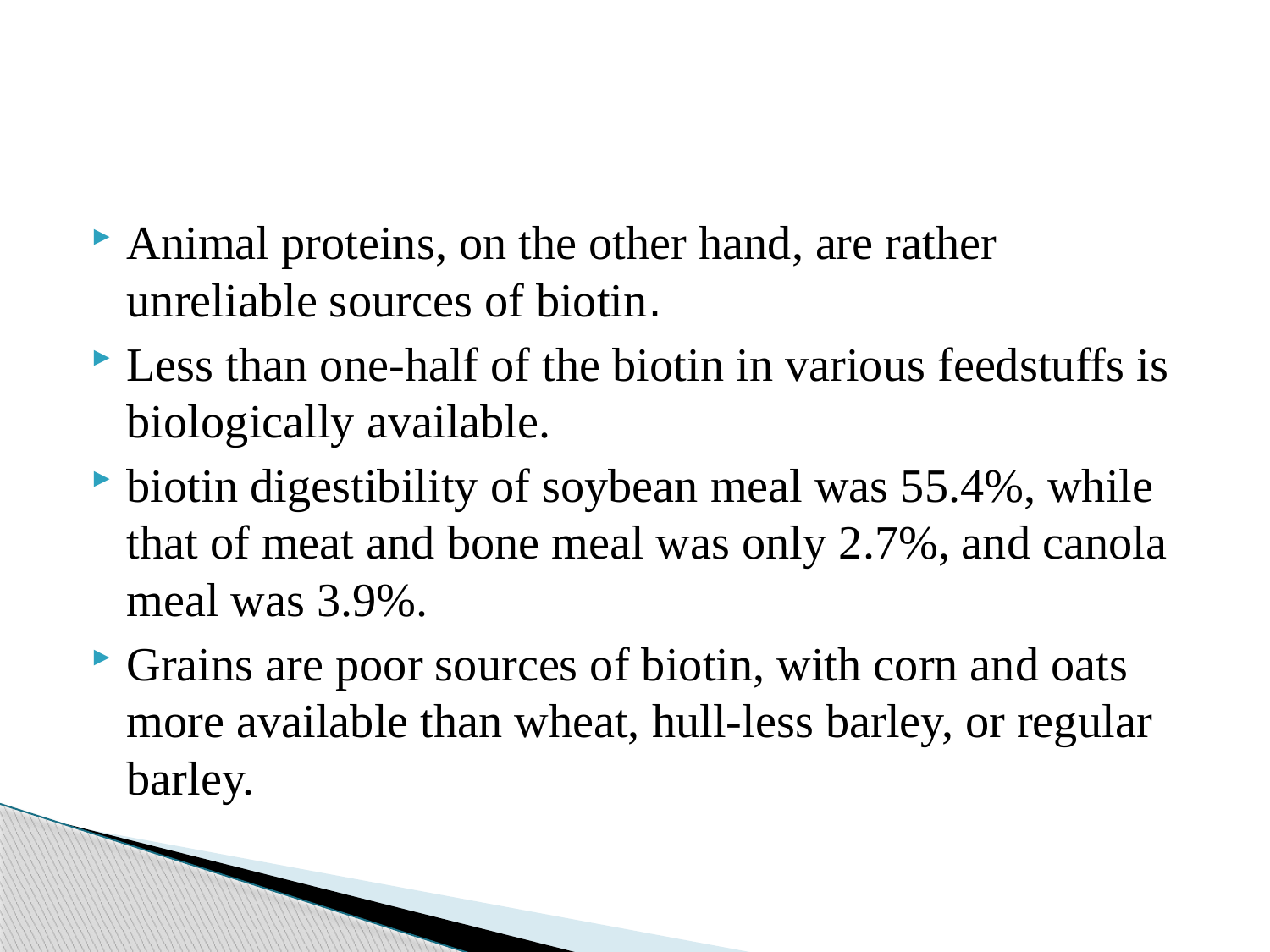

#
Animal proteins, on the other hand, are rather unreliable sources of biotin.
Less than one-half of the biotin in various feedstuffs is biologically available.
biotin digestibility of soybean meal was 55.4%, while that of meat and bone meal was only 2.7%, and canola meal was 3.9%.
Grains are poor sources of biotin, with corn and oats more available than wheat, hull-less barley, or regular barley.